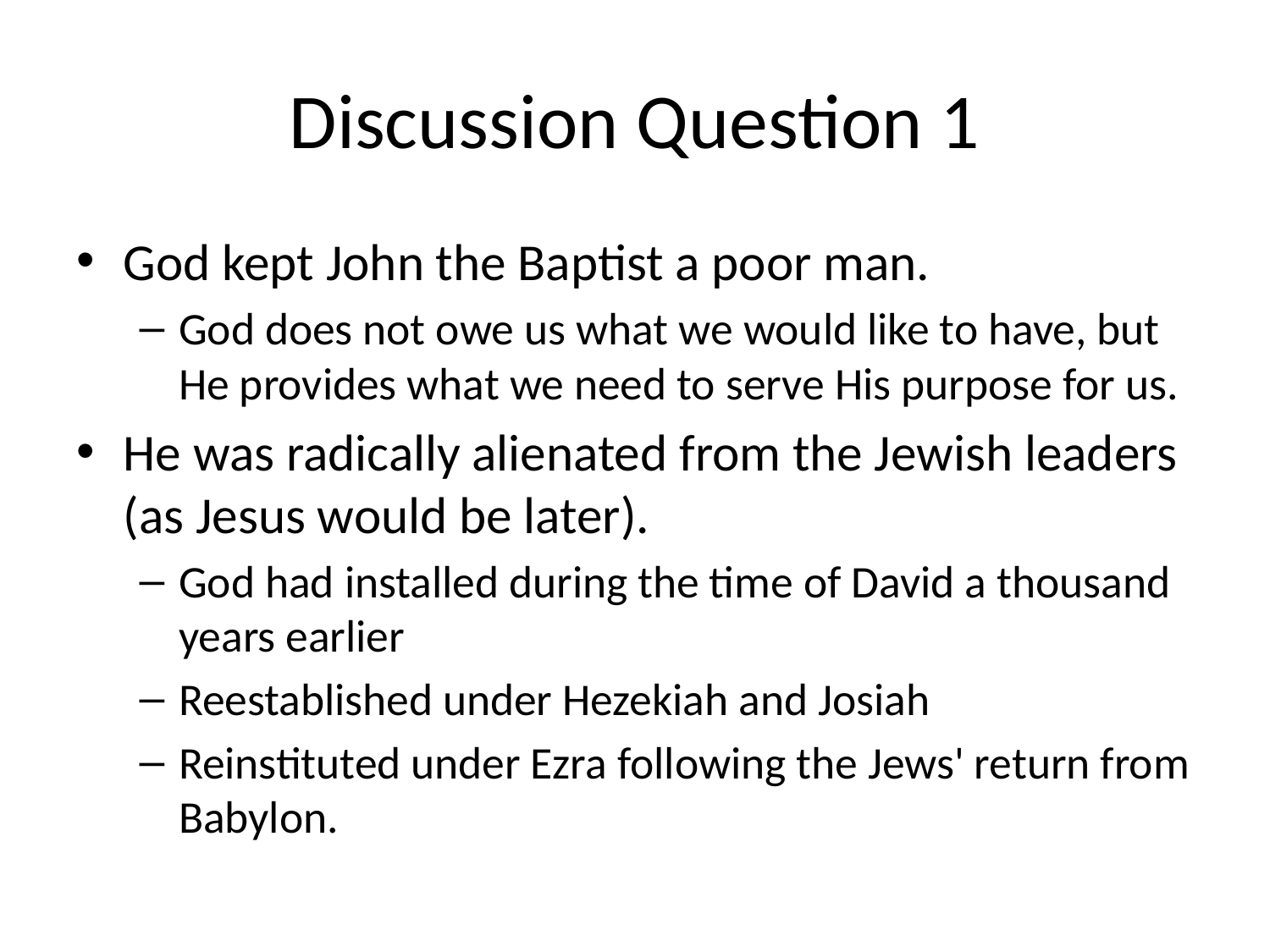

# Discussion Question 1
God kept John the Baptist a poor man.
God does not owe us what we would like to have, but He provides what we need to serve His purpose for us.
He was radically alienated from the Jewish leaders (as Jesus would be later).
God had installed during the time of David a thousand years earlier
Reestablished under Hezekiah and Josiah
Reinstituted under Ezra following the Jews' return from Babylon.